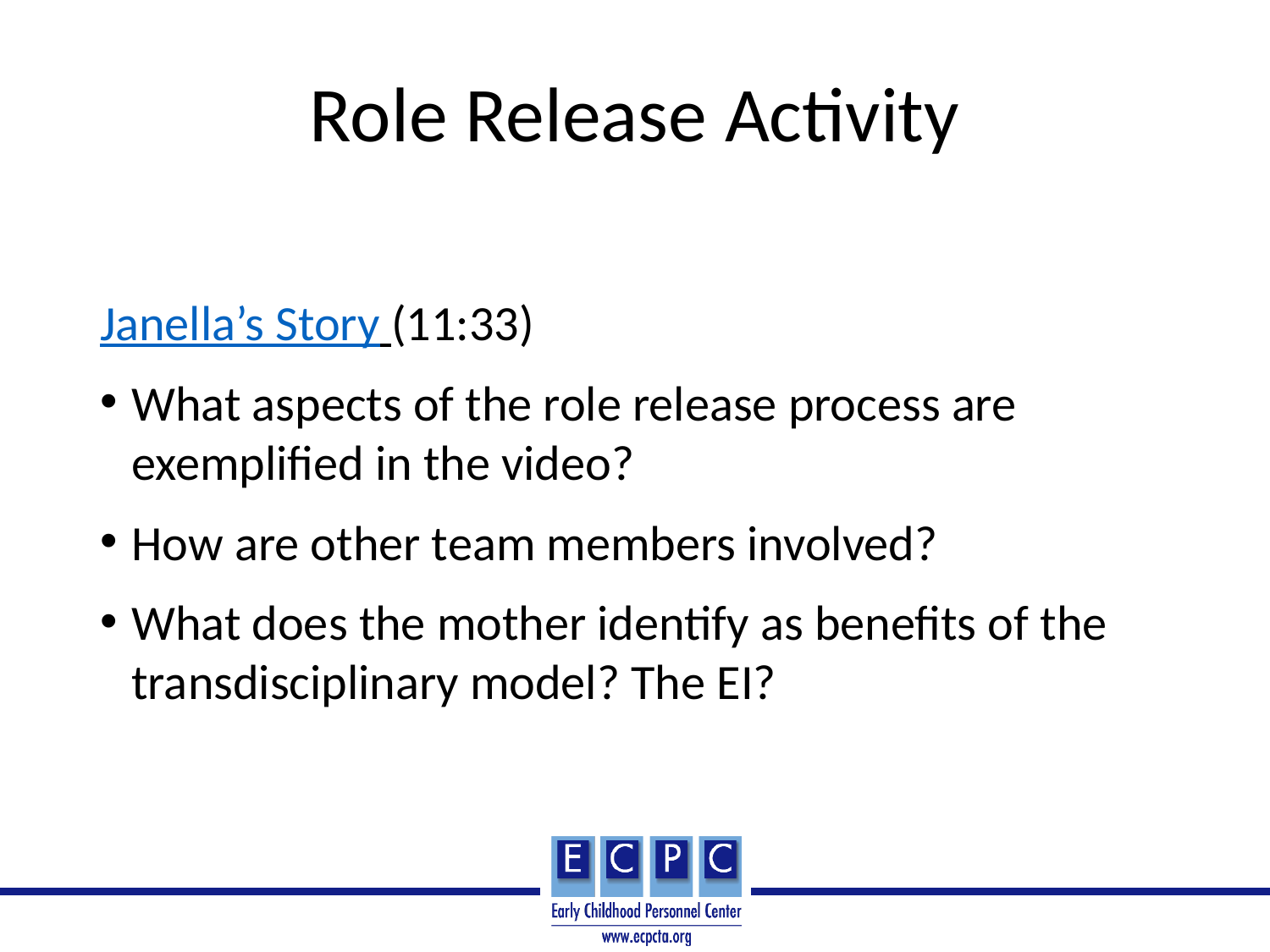

# Role Release Activity
Janella’s Story (11:33)
What aspects of the role release process are exemplified in the video?
How are other team members involved?
What does the mother identify as benefits of the transdisciplinary model? The EI?